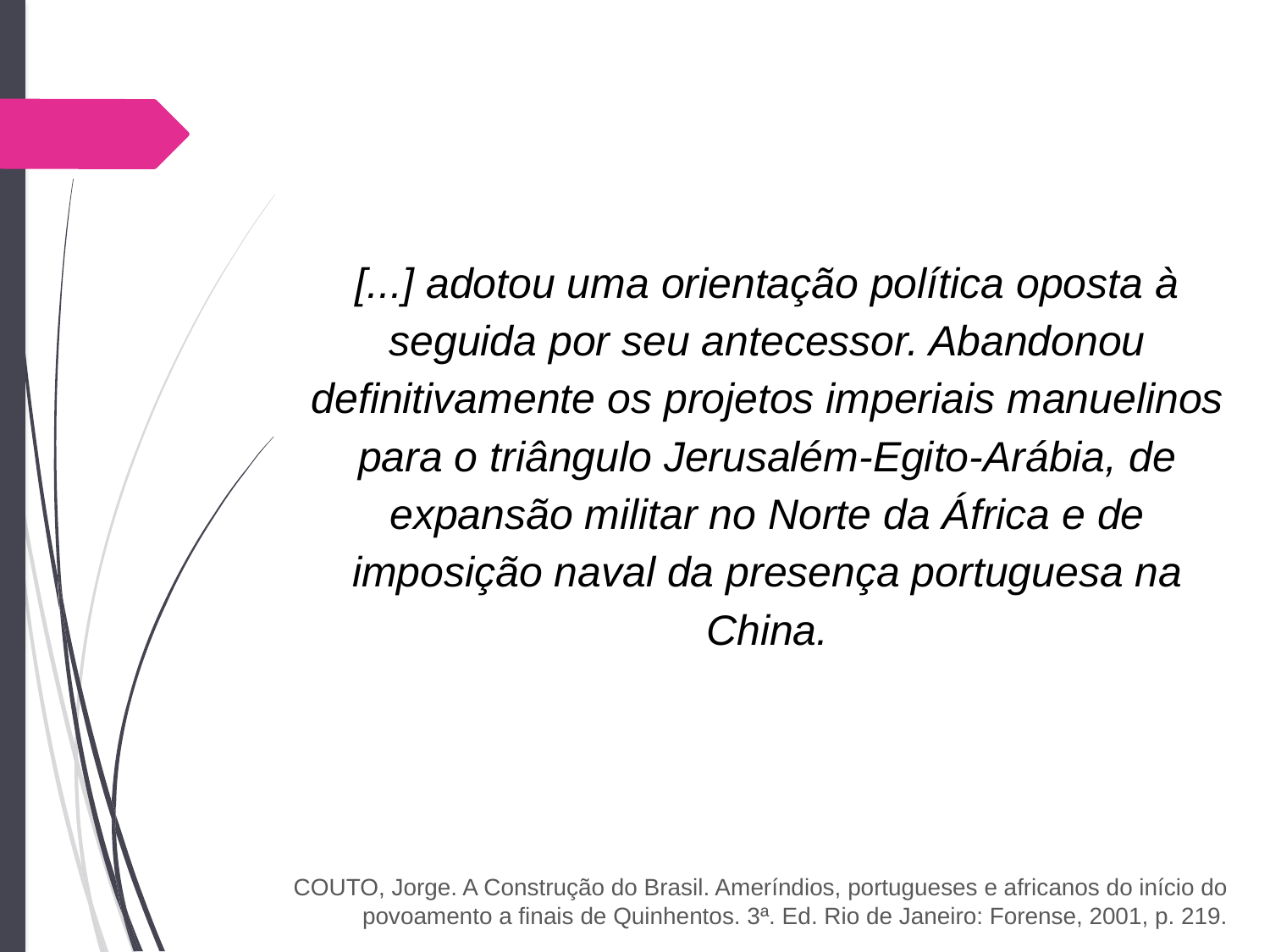

[...] adotou uma orientação política oposta à seguida por seu antecessor. Abandonou definitivamente os projetos imperiais manuelinos para o triângulo Jerusalém-Egito-Arábia, de expansão militar no Norte da África e de imposição naval da presença portuguesa na China.
COUTO, Jorge. A Construção do Brasil. Ameríndios, portugueses e africanos do início do povoamento a finais de Quinhentos. 3ª. Ed. Rio de Janeiro: Forense, 2001, p. 219.